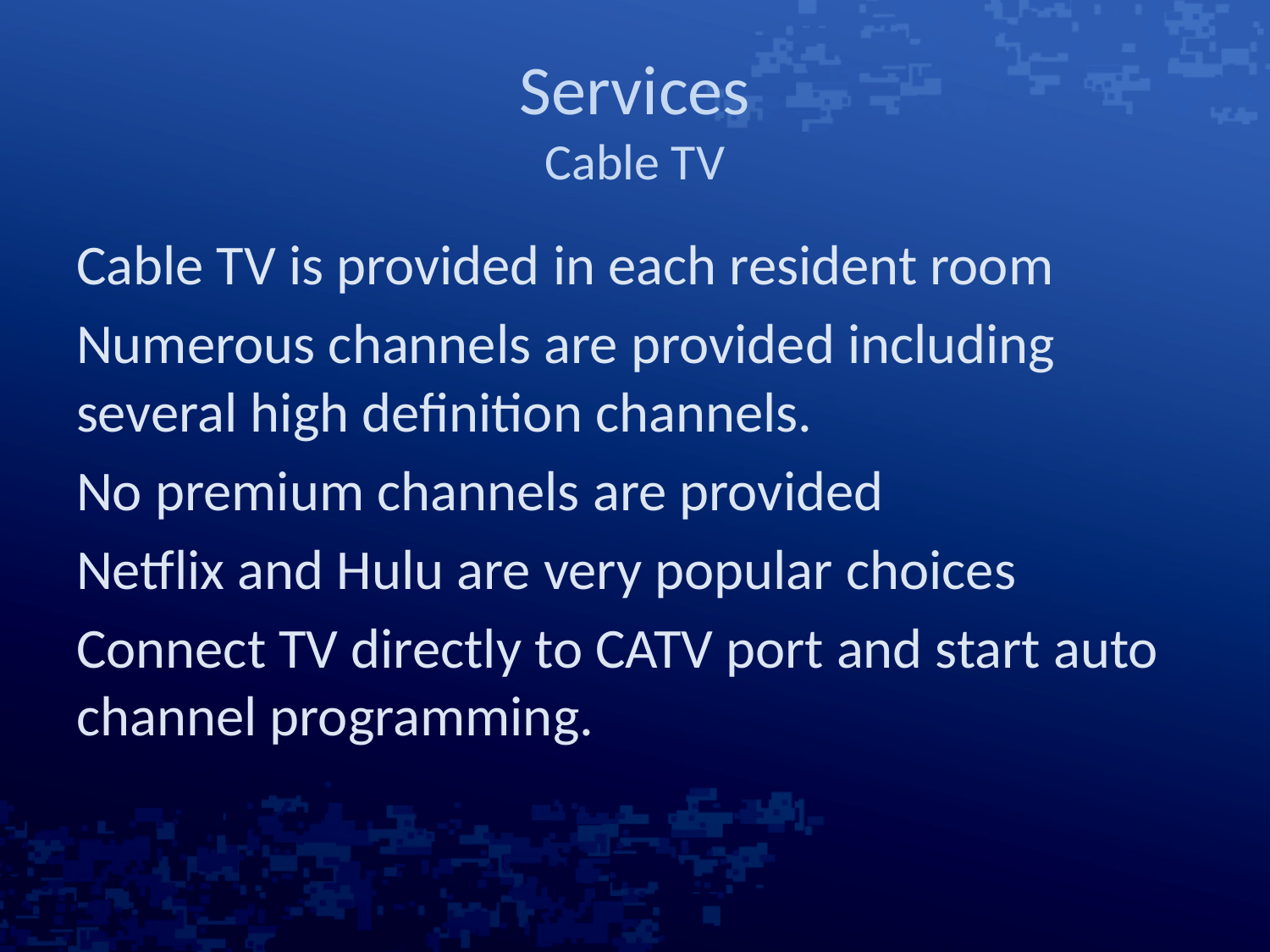

# Services Cable TV
Cable TV is provided in each resident room
Numerous channels are provided including several high definition channels.
No premium channels are provided
Netflix and Hulu are very popular choices
Connect TV directly to CATV port and start auto channel programming.